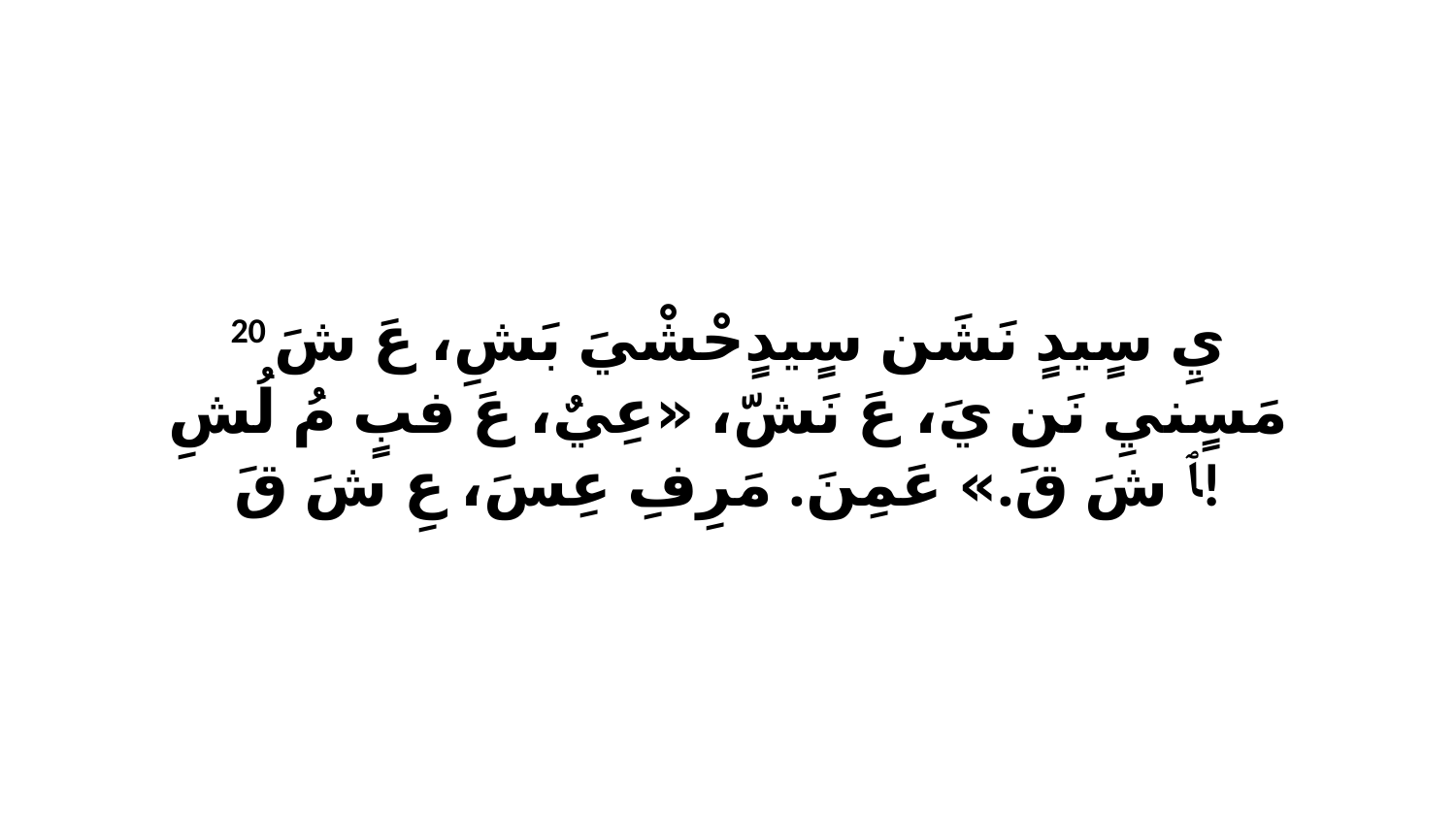

20 يِ سٍيدٍ نَشَن سٍيدٍحْشْيَ بَشِ، عَ شَ مَسٍنيِ نَن يَ، عَ نَشّ، «عِيٌ، عَ فبٍ مُ لُشِ ﭑ شَ قَ.» عَمِنَ. مَرِفِ عِسَ، عِ شَ قَ!